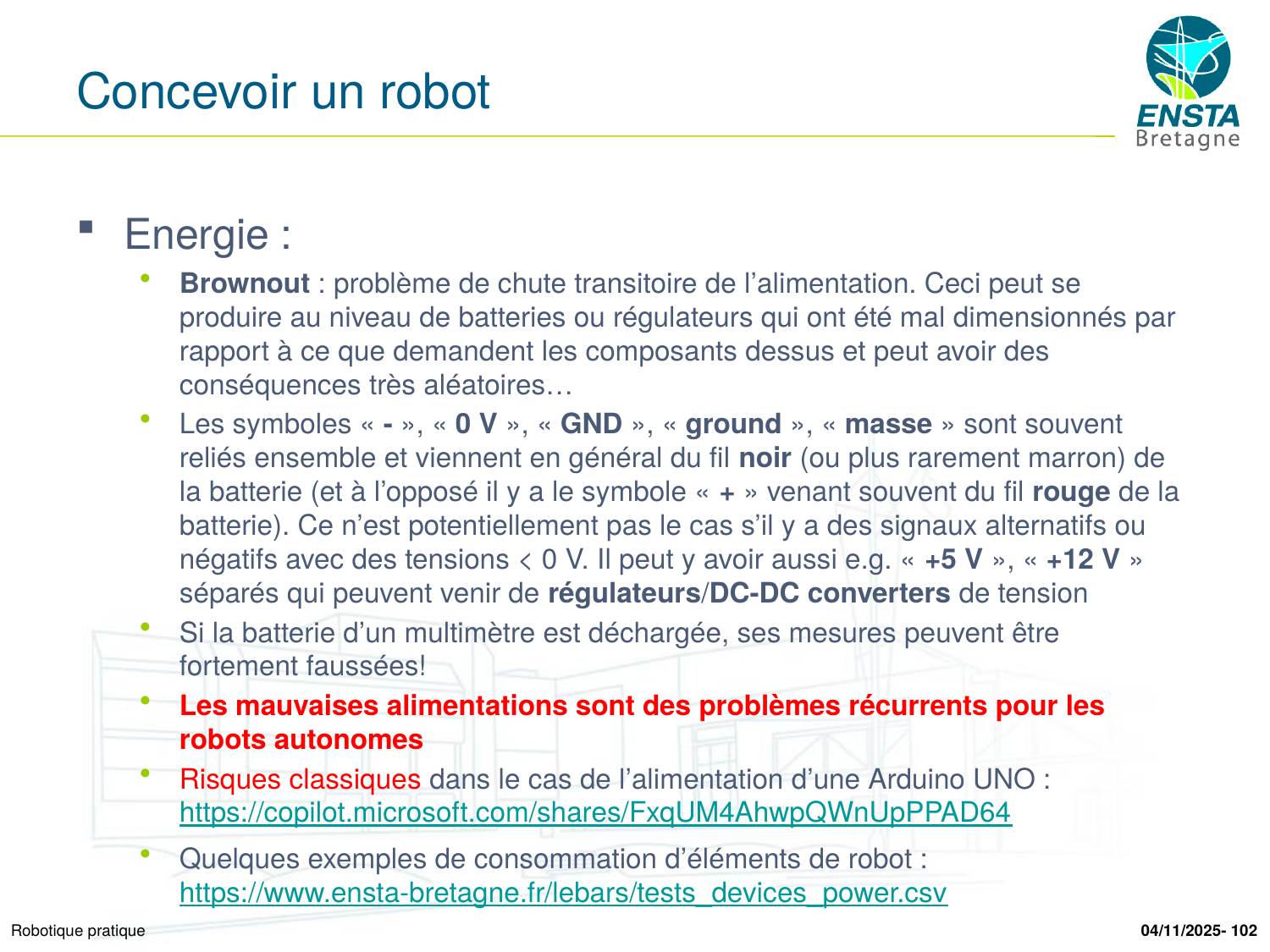

# Concevoir un robot
Energie :
Brownout : problème de chute transitoire de l’alimentation. Ceci peut se produire au niveau de batteries ou régulateurs qui ont été mal dimensionnés par rapport à ce que demandent les composants dessus et peut avoir des conséquences très aléatoires…
Les symboles « - », « 0 V », « GND », « ground », « masse » sont souvent reliés ensemble et viennent en général du fil noir (ou plus rarement marron) de la batterie (et à l’opposé il y a le symbole « + » venant souvent du fil rouge de la batterie). Ce n’est potentiellement pas le cas s’il y a des signaux alternatifs ou négatifs avec des tensions < 0 V. Il peut y avoir aussi e.g. « +5 V », « +12 V » séparés qui peuvent venir de régulateurs/DC-DC converters de tension
Si la batterie d’un multimètre est déchargée, ses mesures peuvent être fortement faussées!
Les mauvaises alimentations sont des problèmes récurrents pour les robots autonomes
Risques classiques dans le cas de l’alimentation d’une Arduino UNO : https://copilot.microsoft.com/shares/FxqUM4AhwpQWnUpPPAD64
Quelques exemples de consommation d’éléments de robot : https://www.ensta-bretagne.fr/lebars/tests_devices_power.csv